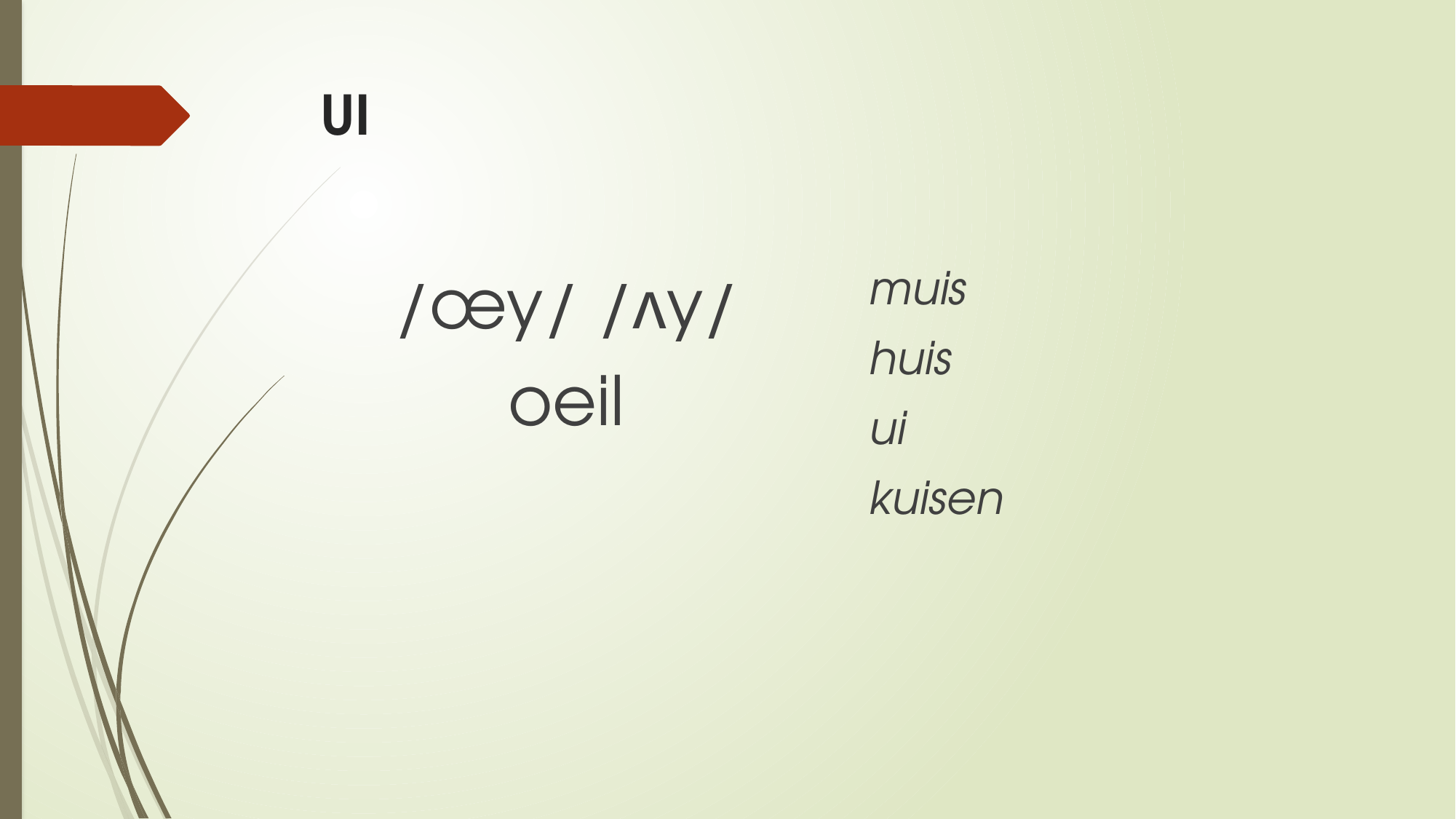

# UI
muis
huis
ui
kuisen
/œy/ /ʌy/
oeil